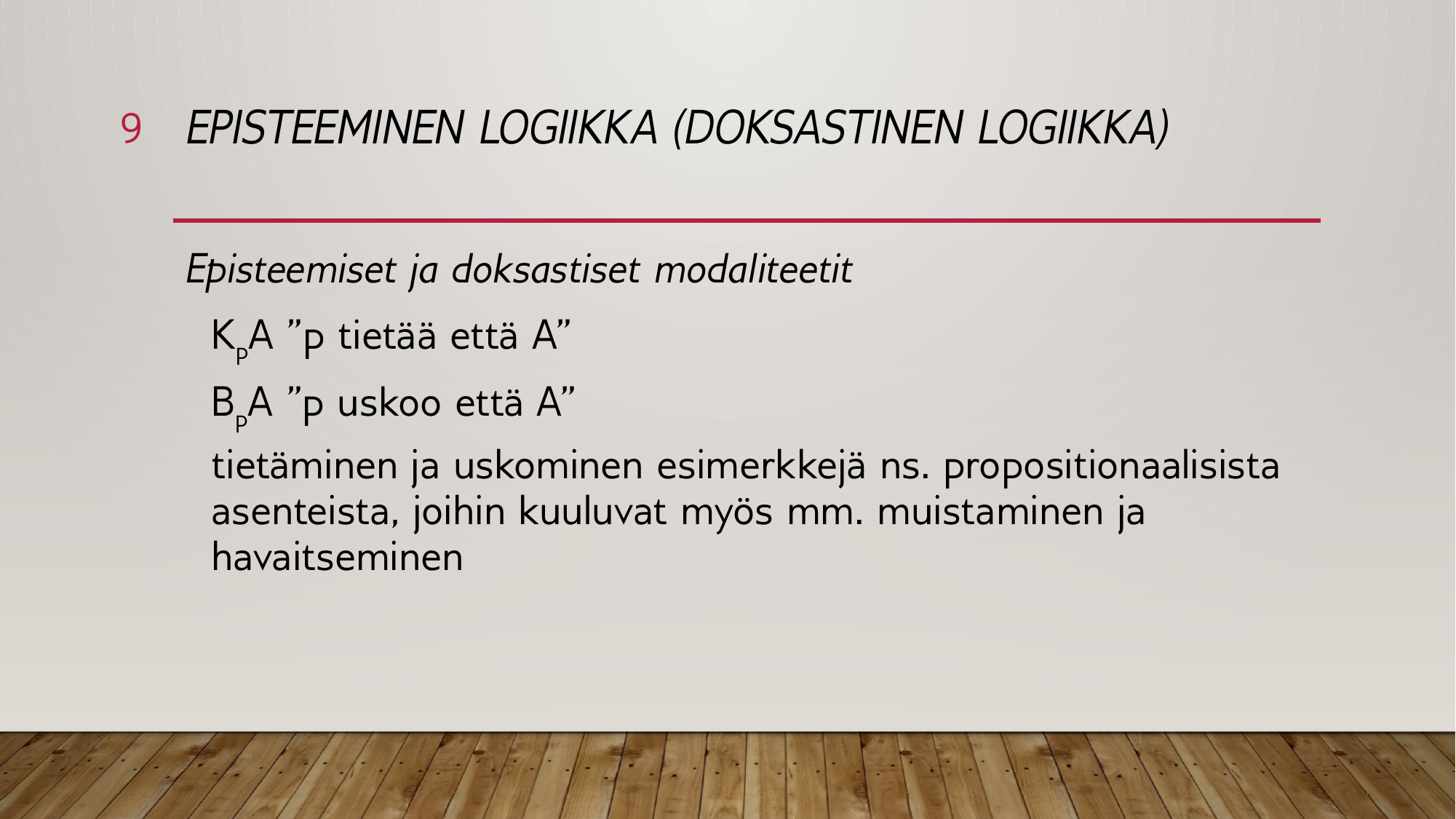

9
# Episteeminen logiikka (doksastinen logiikka)
Episteemiset ja doksastiset modaliteetit
	KpA ”p tietää että A”
	BpA ”p uskoo että A”
	tietäminen ja uskominen esimerkkejä ns. propositionaalisista asenteista, joihin kuuluvat myös mm. muistaminen ja havaitseminen